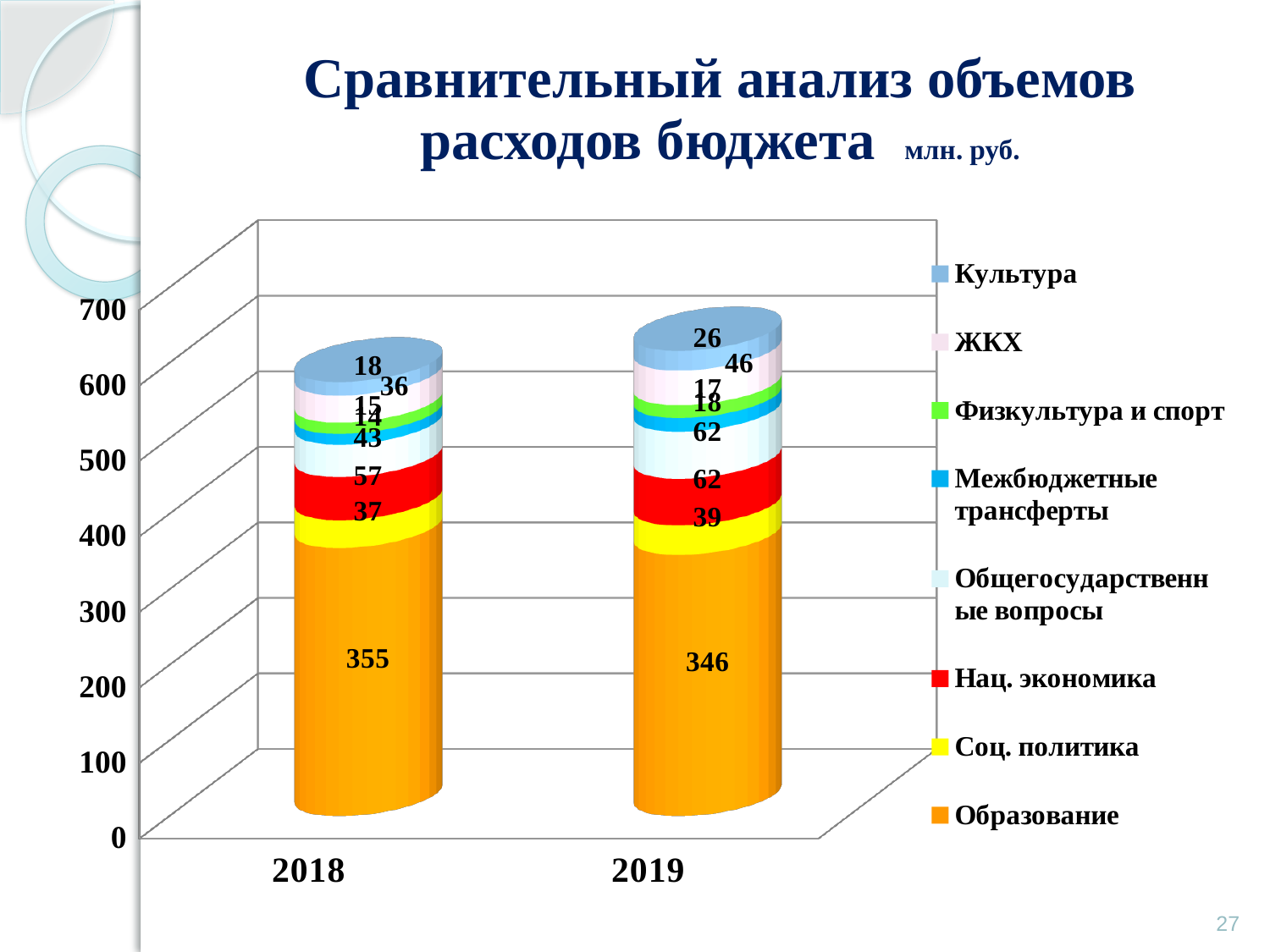

# Сравнительный анализ объемов расходов бюджета  млн. руб.

[unsupported chart]

27